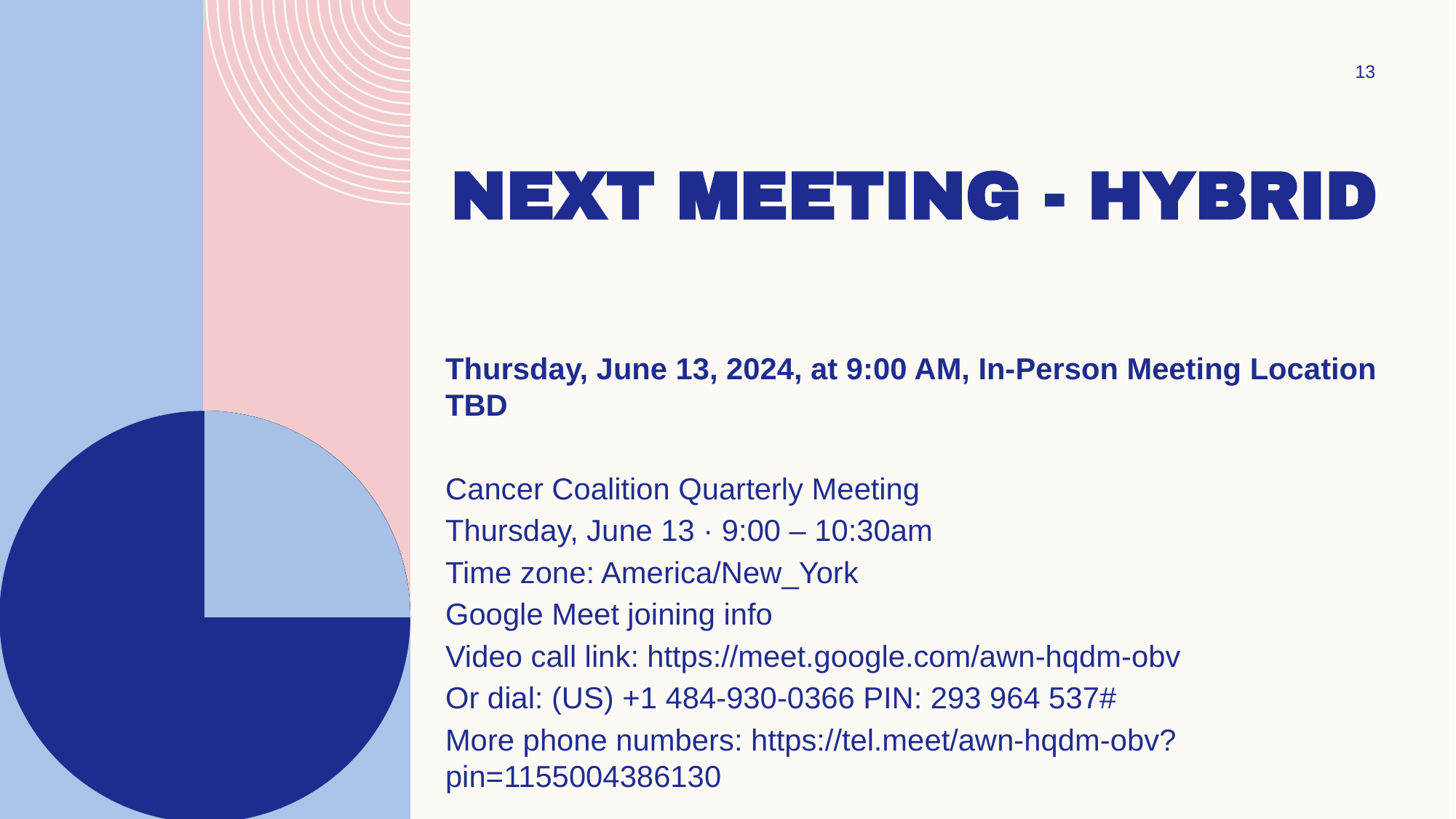

13
# NEXT MEETING - HYBRID
Thursday, June 13, 2024, at 9:00 AM, In-Person Meeting Location TBD

Cancer Coalition Quarterly Meeting
Thursday, June 13 · 9:00 – 10:30am
Time zone: America/New_York
Google Meet joining info
Video call link: https://meet.google.com/awn-hqdm-obv
Or dial: ‪(US) +1 484-930-0366‬ PIN: ‪293 964 537‬#
More phone numbers: https://tel.meet/awn-hqdm-obv?pin=1155004386130